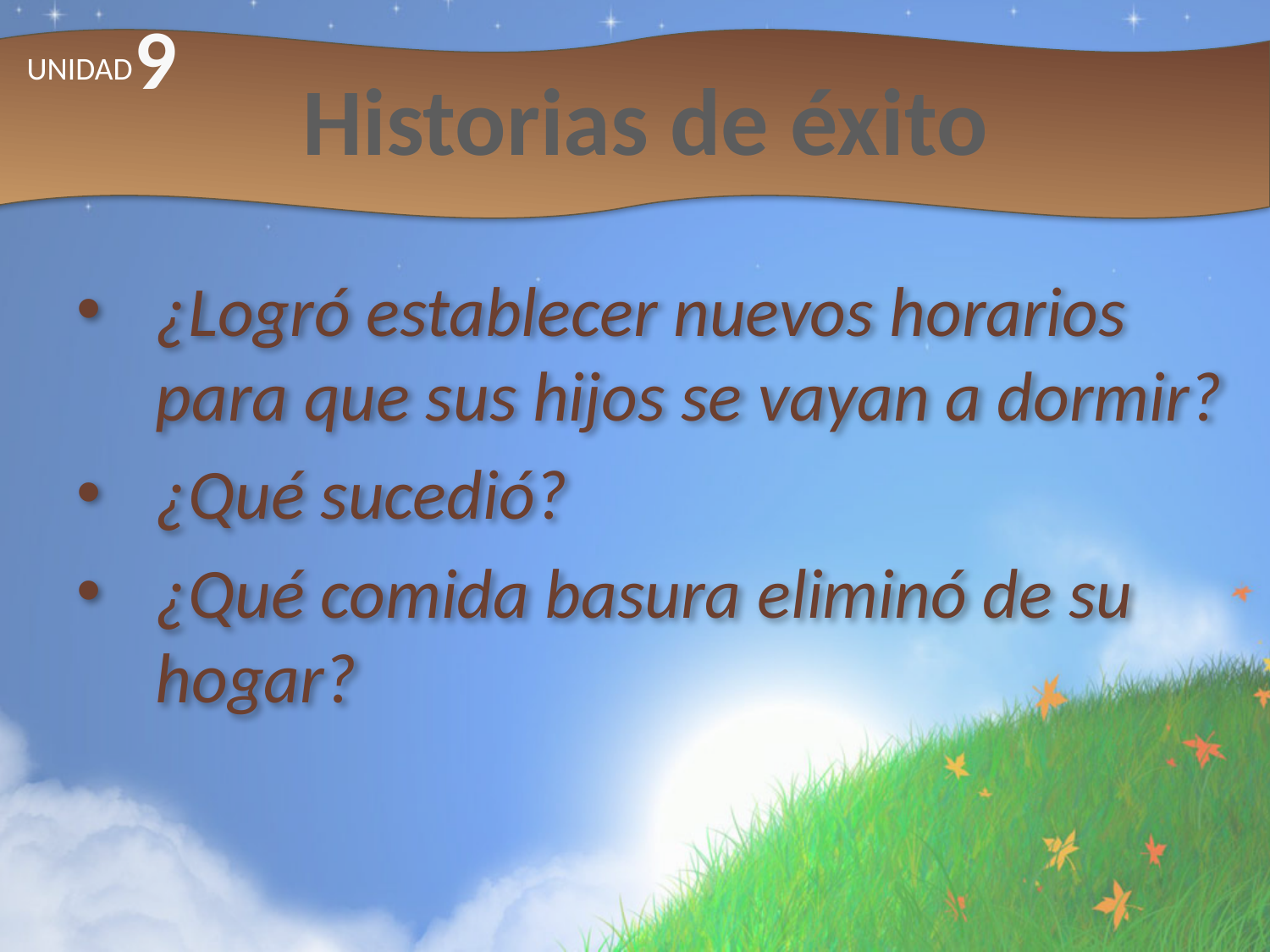

9

# Historias de éxito
UNIDAD
¿Logró establecer nuevos horarios para que sus hijos se vayan a dormir?
¿Qué sucedió?
¿Qué comida basura eliminó de su hogar?